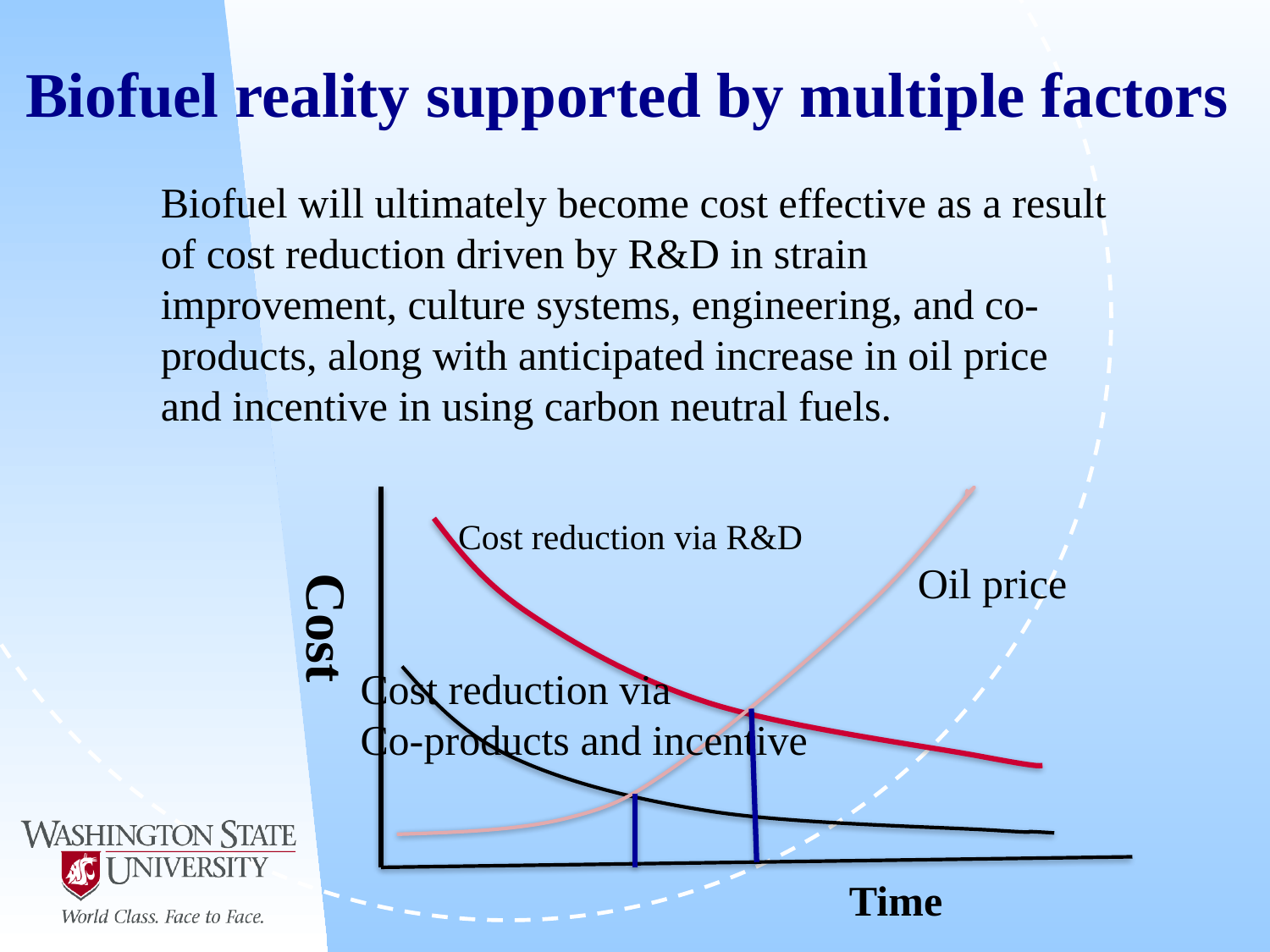

# Biofuel reality supported by multiple factors
Biofuel will ultimately become cost effective as a result of cost reduction driven by R&D in strain improvement, culture systems, engineering, and co-products, along with anticipated increase in oil price and incentive in using carbon neutral fuels.

Cost reduction via R&D

Oil price
Cost
Cost reduction via
Co-products and incentive

Time